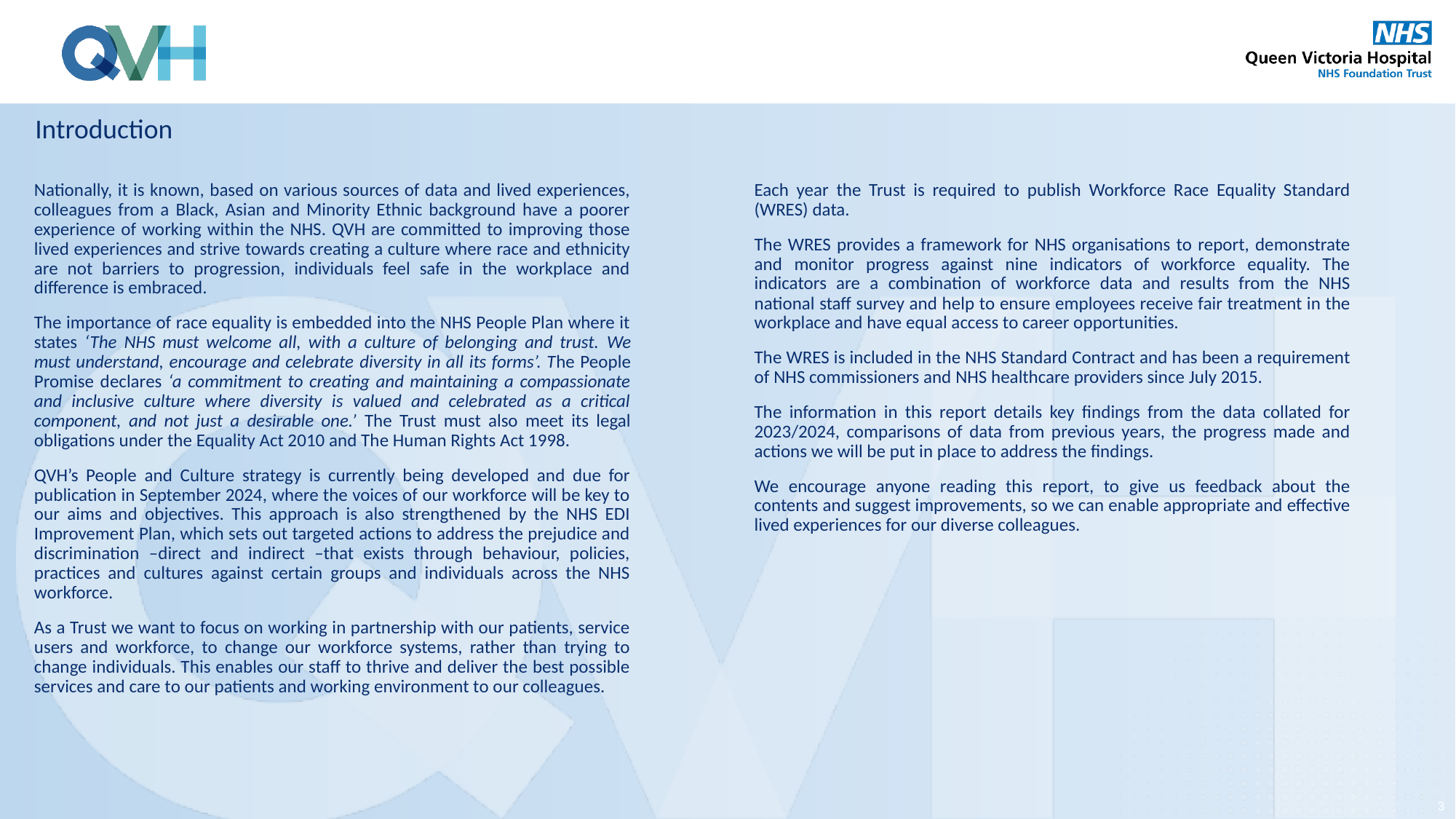

Introduction
Nationally, it is known, based on various sources of data and lived experiences, colleagues from a Black, Asian and Minority Ethnic background have a poorer experience of working within the NHS. QVH are committed to improving those lived experiences and strive towards creating a culture where race and ethnicity are not barriers to progression, individuals feel safe in the workplace and difference is embraced.
The importance of race equality is embedded into the NHS People Plan where it states ‘The NHS must welcome all, with a culture of belonging and trust.​ We must understand, encourage and celebrate ​diversity in all its forms’. The People Promise declares ‘a commitment to creating and maintaining a compassionate and inclusive culture where diversity is valued and celebrated as a critical component, and not just a desirable one.’ The Trust must also meet its legal obligations under the Equality Act 2010 and The Human Rights Act 1998.
QVH’s People and Culture strategy is currently being developed and due for publication in September 2024, where the voices of our workforce will be key to our aims and objectives. This approach is also strengthened by the NHS EDI Improvement Plan, which sets out targeted actions to address the prejudice and discrimination –direct and indirect –that exists through behaviour, policies, practices and cultures against certain groups and individuals across the NHS workforce.
As a Trust we want to focus on working in partnership with our patients, service users and workforce, to change our workforce systems, rather than trying to change individuals. This enables our staff to thrive and deliver the best possible services and care to our patients and working environment to our colleagues.
Each year the Trust is required to publish Workforce Race Equality Standard (WRES) data.
The WRES provides a framework for NHS organisations to report, demonstrate and monitor progress against nine indicators of workforce equality. The indicators are a combination of workforce data and results from the NHS national staff survey and help to ensure employees receive fair treatment in the workplace and have equal access to career opportunities.
The WRES is included in the NHS Standard Contract and has been a requirement of NHS commissioners and NHS healthcare providers since July 2015.
The information in this report details key findings from the data collated for 2023/2024, comparisons of data from previous years, the progress made and actions we will be put in place to address the findings.
We encourage anyone reading this report, to give us feedback about the contents and suggest improvements, so we can enable appropriate and effective lived experiences for our diverse colleagues.